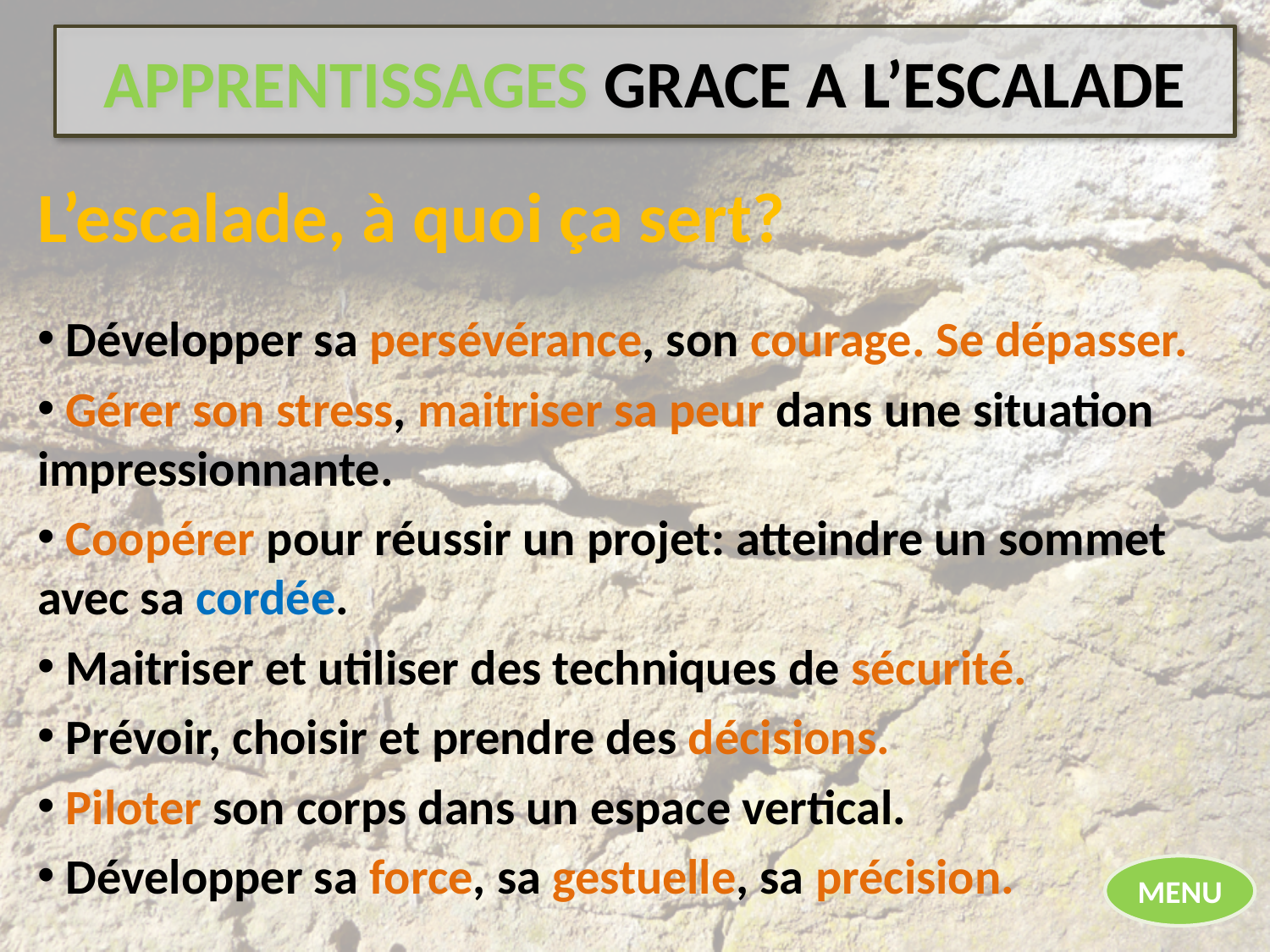

APPRENTISSAGES GRACE A L’ESCALADE
L’escalade, à quoi ça sert?

 Développer sa persévérance, son courage. Se dépasser.
 Gérer son stress, maitriser sa peur dans une situation impressionnante.
 Coopérer pour réussir un projet: atteindre un sommet avec sa cordée.
 Maitriser et utiliser des techniques de sécurité.
 Prévoir, choisir et prendre des décisions.
 Piloter son corps dans un espace vertical.
 Développer sa force, sa gestuelle, sa précision.
MENU